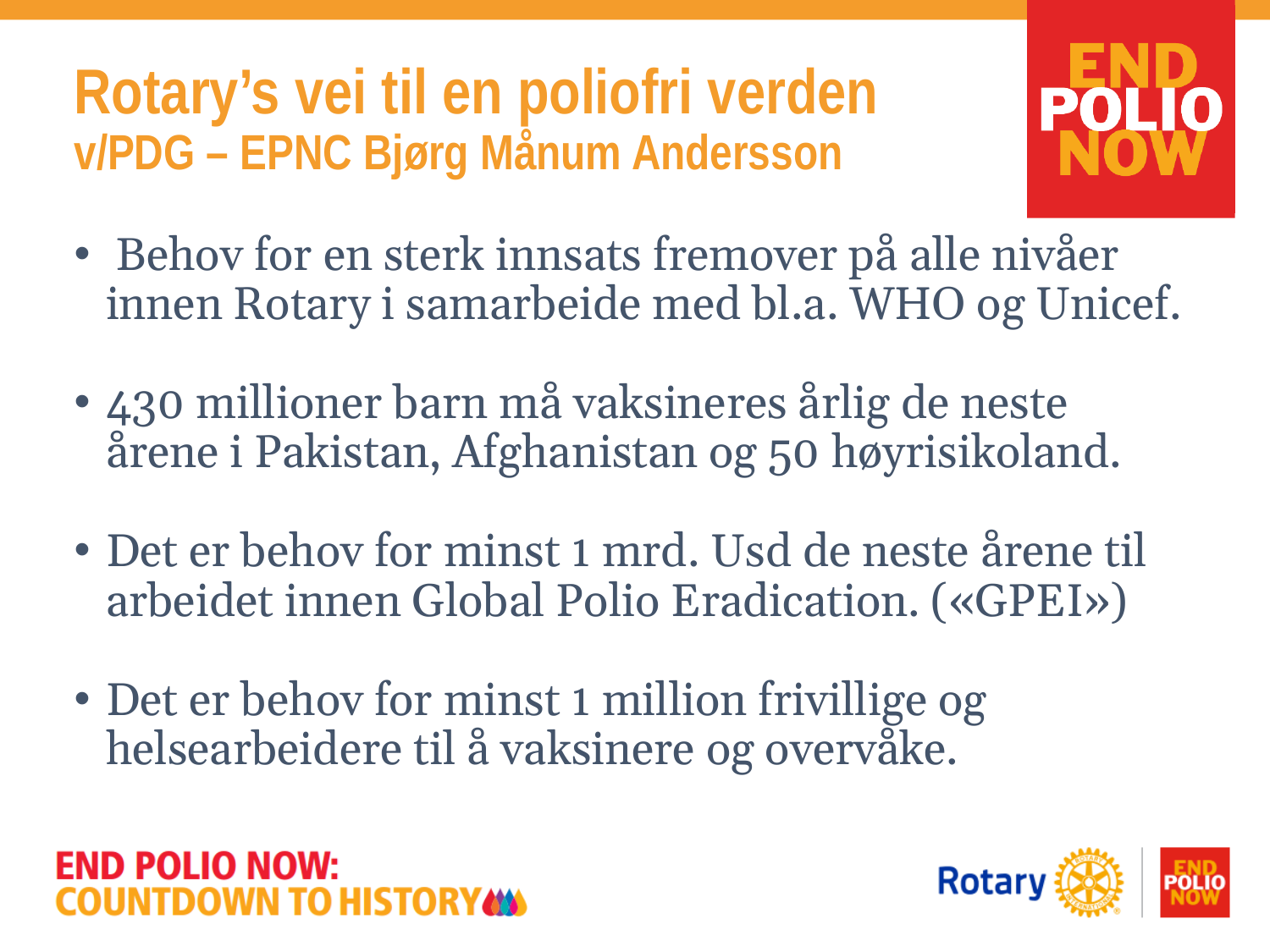

# Rotary’s vei til en poliofri verden v/PDG – EPNC Bjørg Månum Andersson
 Behov for en sterk innsats fremover på alle nivåer innen Rotary i samarbeide med bl.a. WHO og Unicef.

430 millioner barn må vaksineres årlig de neste årene i Pakistan, Afghanistan og 50 høyrisikoland.

Det er behov for minst 1 mrd. Usd de neste årene til arbeidet innen Global Polio Eradication. («GPEI»)

Det er behov for minst 1 million frivillige og helsearbeidere til å vaksinere og overvåke.